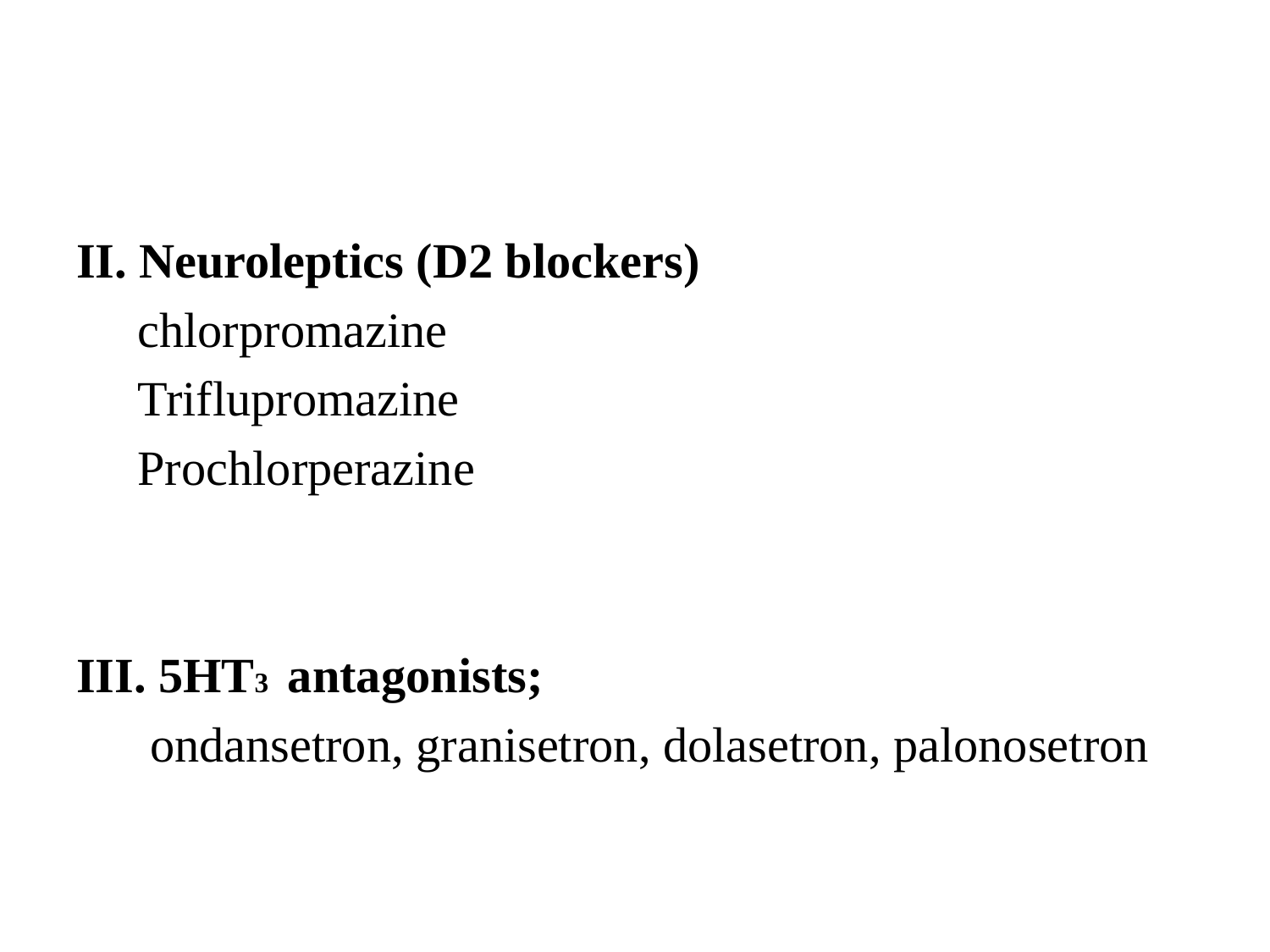

#
II. Neuroleptics (D2 blockers)
     chlorpromazine
     Triflupromazine
     Prochlorperazine

III. 5HT3  antagonists;
      ondansetron, granisetron, dolasetron, palonosetron